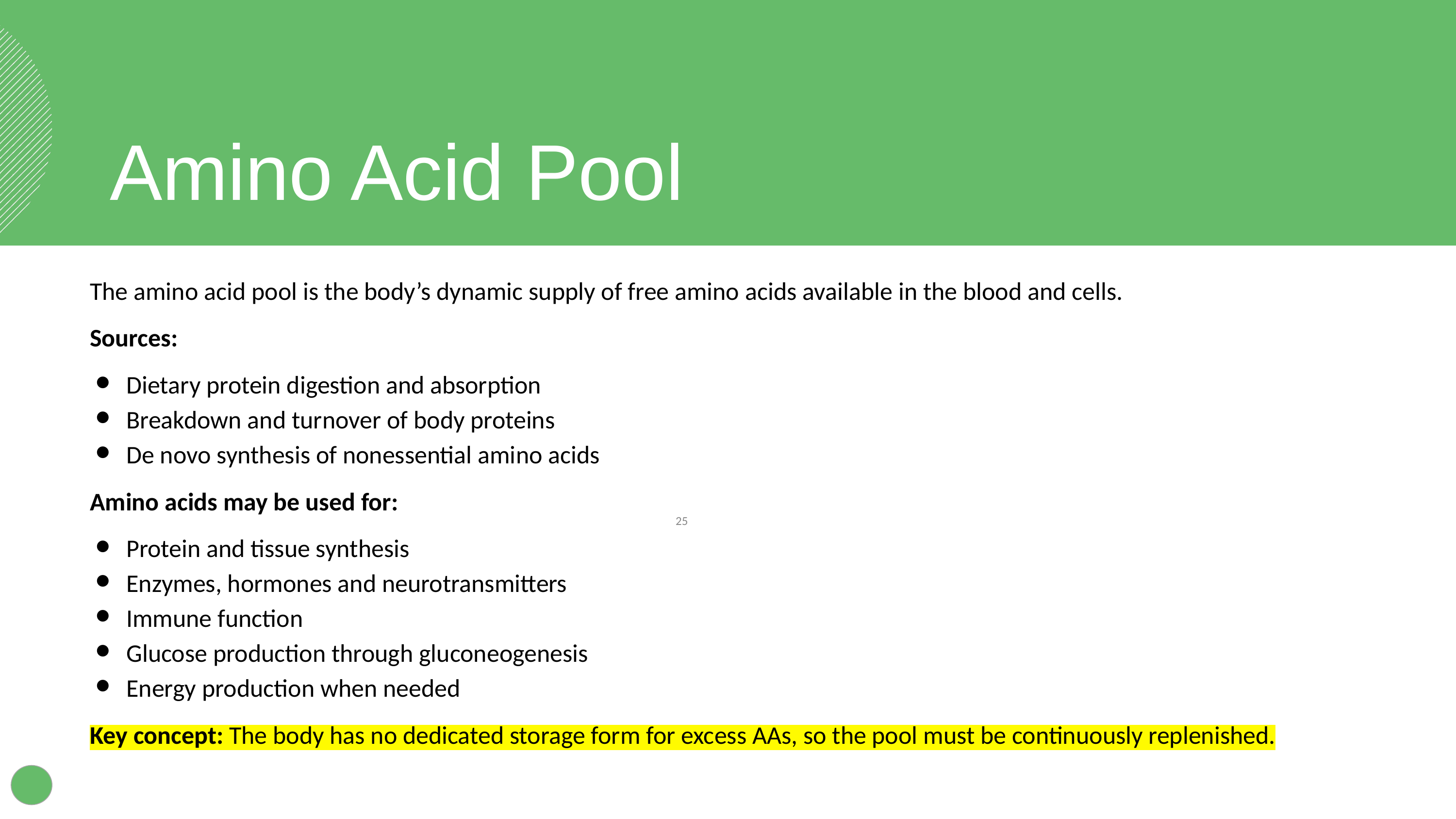

Amino Acid Pool
The amino acid pool is the body’s dynamic supply of free amino acids available in the blood and cells.
Sources:
Dietary protein digestion and absorption
Breakdown and turnover of body proteins
De novo synthesis of nonessential amino acids
Amino acids may be used for:
Protein and tissue synthesis
Enzymes, hormones and neurotransmitters
Immune function
Glucose production through gluconeogenesis
Energy production when needed
Key concept: The body has no dedicated storage form for excess AAs, so the pool must be continuously replenished.
25